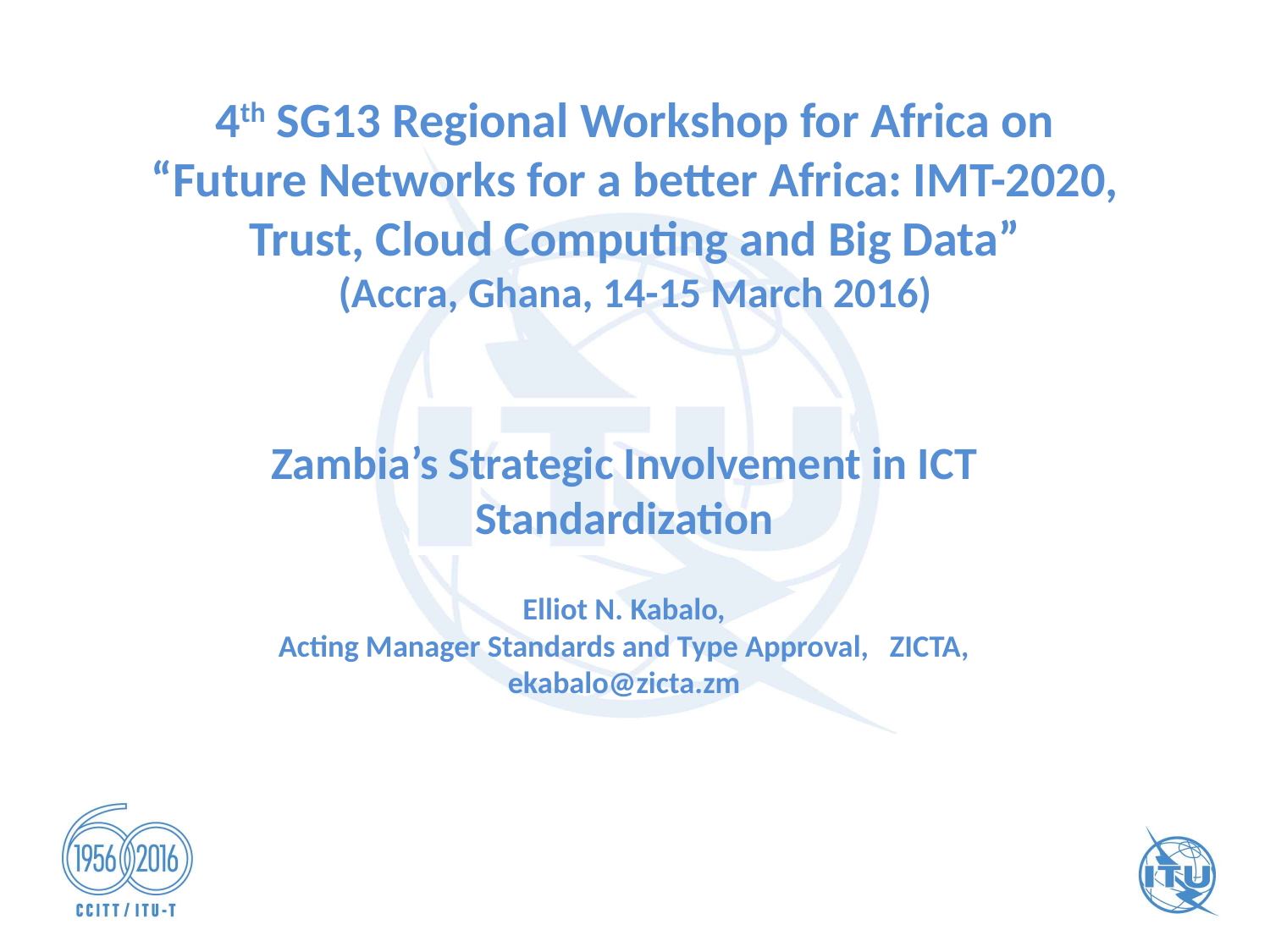

# 4th SG13 Regional Workshop for Africa on “Future Networks for a better Africa: IMT-2020, Trust, Cloud Computing and Big Data” (Accra, Ghana, 14-15 March 2016)
Zambia’s Strategic Involvement in ICT Standardization
Elliot N. Kabalo,
Acting Manager Standards and Type Approval,   ZICTA, ekabalo@zicta.zm